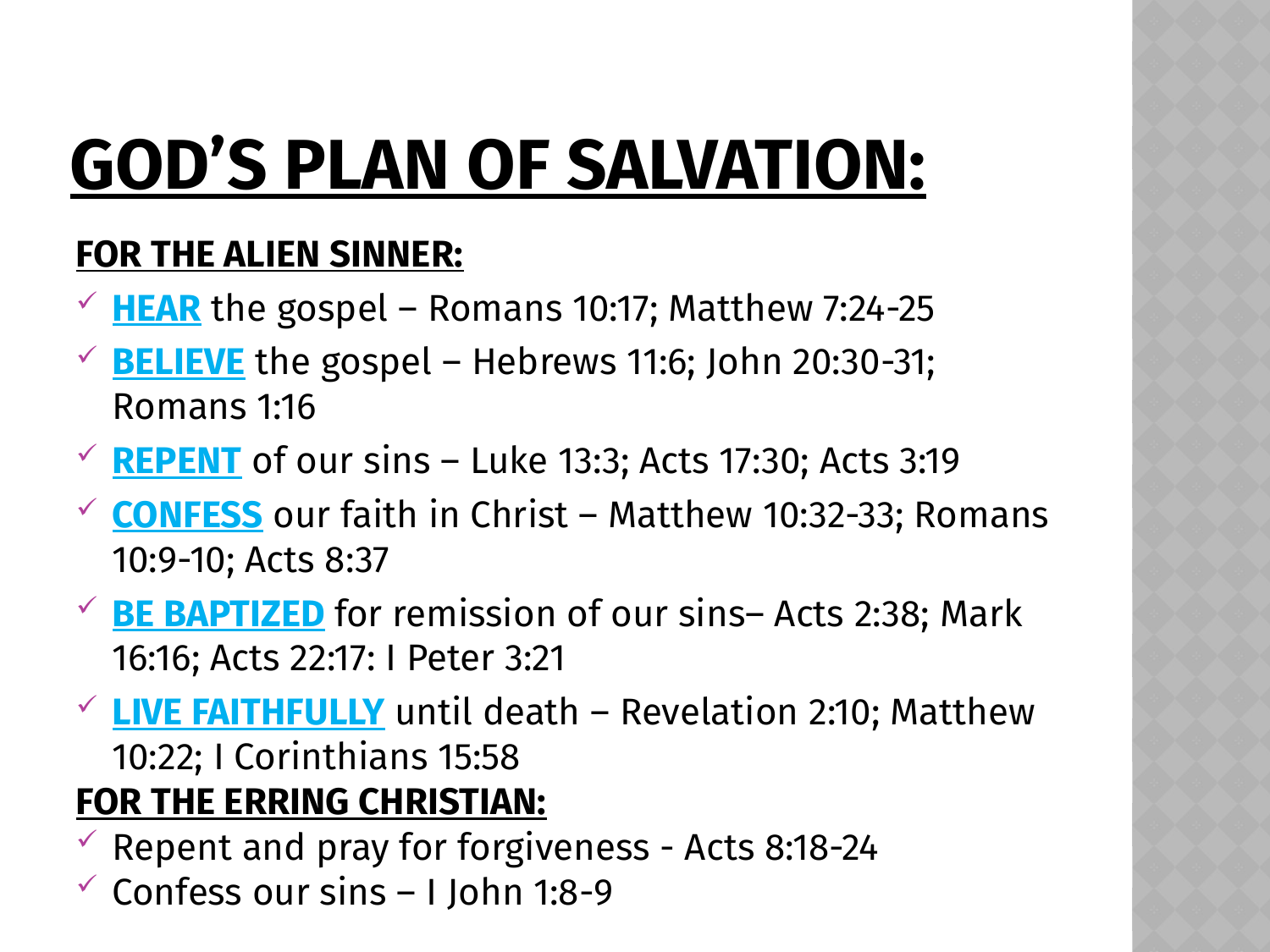

# GOD’S PLAN OF SALVATION:
FOR THE ALIEN SINNER:
HEAR the gospel – Romans 10:17; Matthew 7:24-25
BELIEVE the gospel – Hebrews 11:6; John 20:30-31; Romans 1:16
REPENT of our sins – Luke 13:3; Acts 17:30; Acts 3:19
CONFESS our faith in Christ – Matthew 10:32-33; Romans 10:9-10; Acts 8:37
BE BAPTIZED for remission of our sins– Acts 2:38; Mark 16:16; Acts 22:17: I Peter 3:21
LIVE FAITHFULLY until death – Revelation 2:10; Matthew 10:22; I Corinthians 15:58
FOR THE ERRING CHRISTIAN:
Repent and pray for forgiveness - Acts 8:18-24
Confess our sins – I John 1:8-9